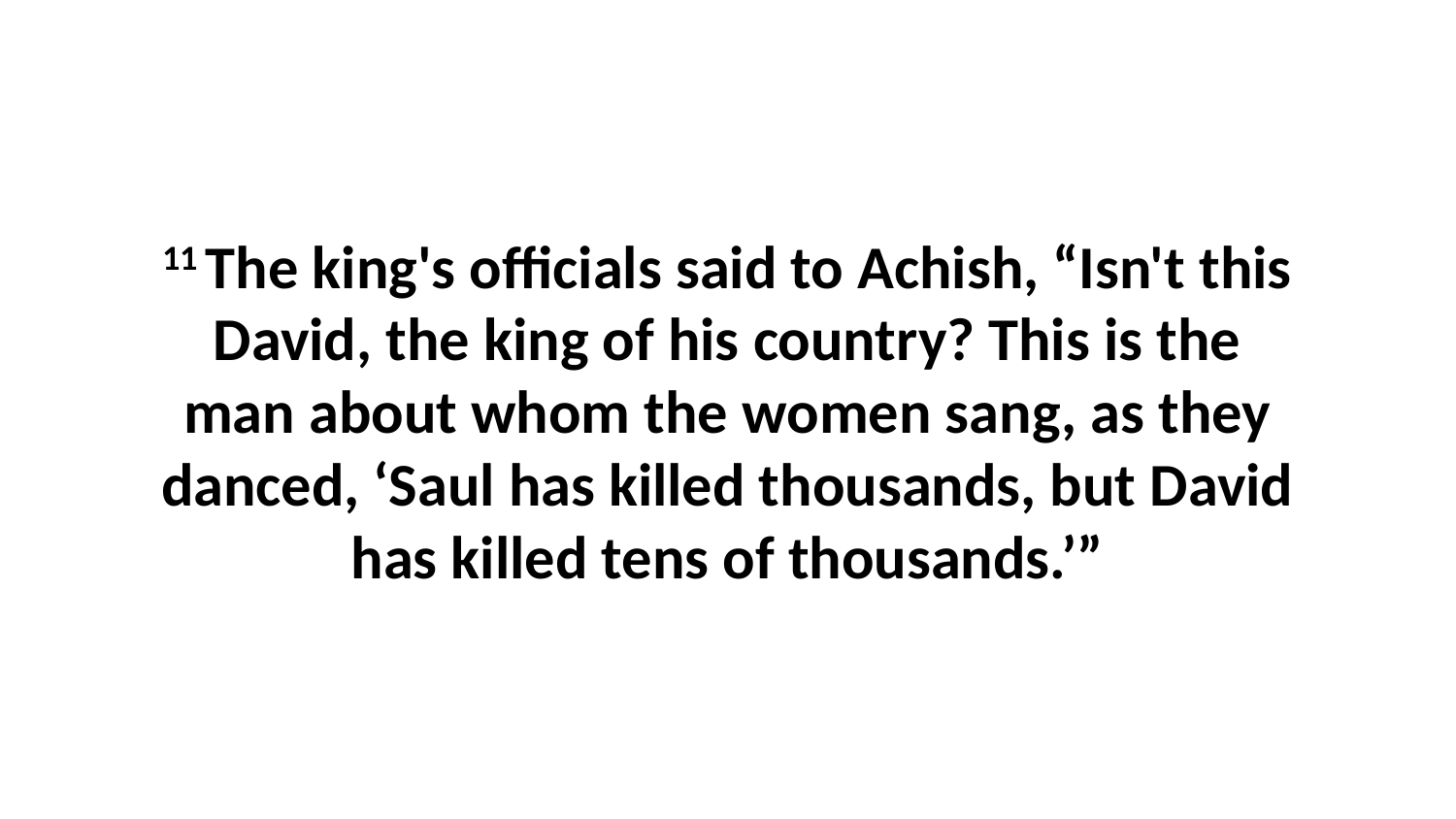

11 The king's officials said to Achish, “Isn't this David, the king of his country? This is the man about whom the women sang, as they danced, ‘Saul has killed thousands, but David has killed tens of thousands.’”